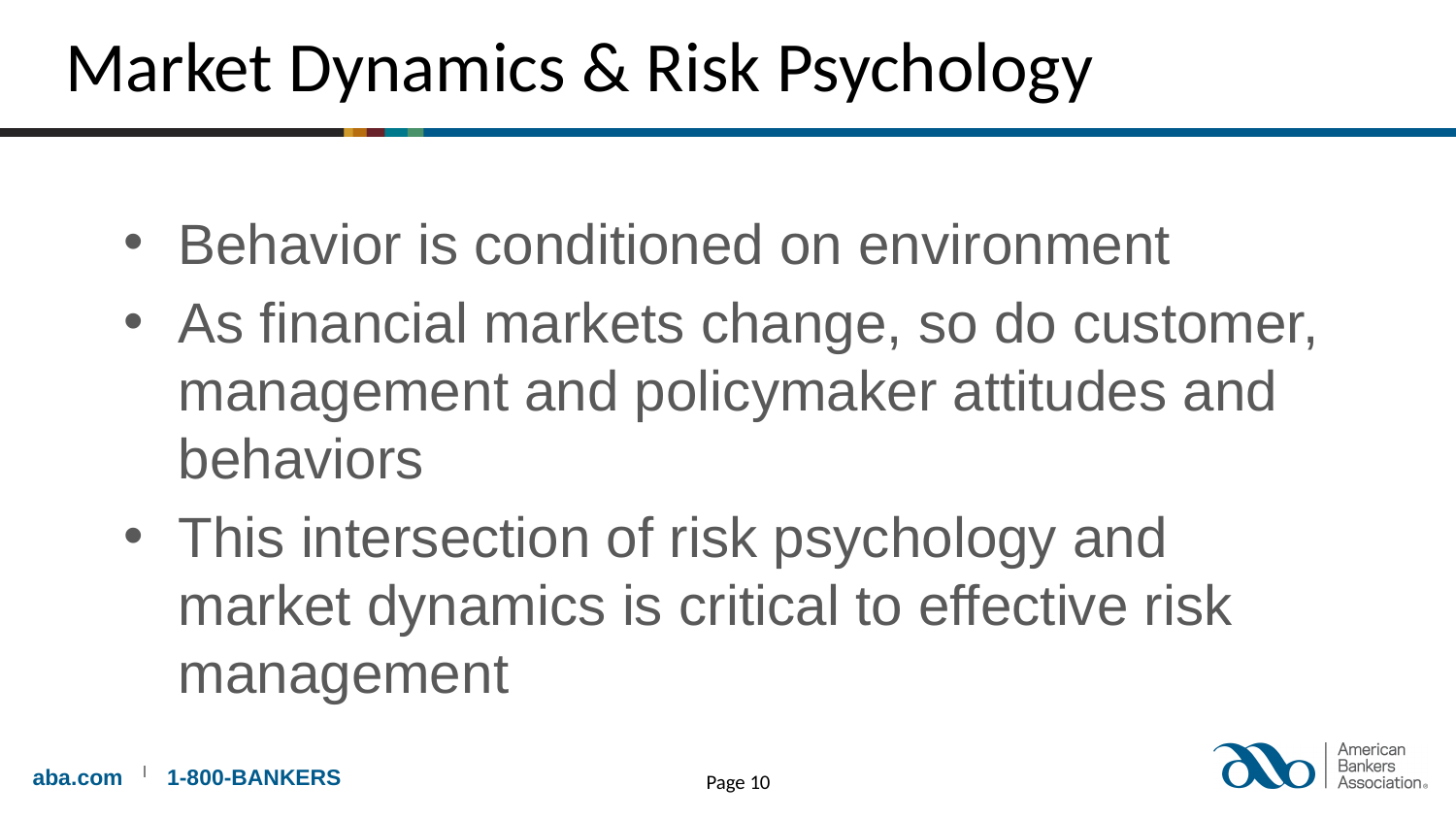

# Market Dynamics & Risk Psychology
Behavior is conditioned on environment
As financial markets change, so do customer, management and policymaker attitudes and behaviors
This intersection of risk psychology and market dynamics is critical to effective risk management
Page 10